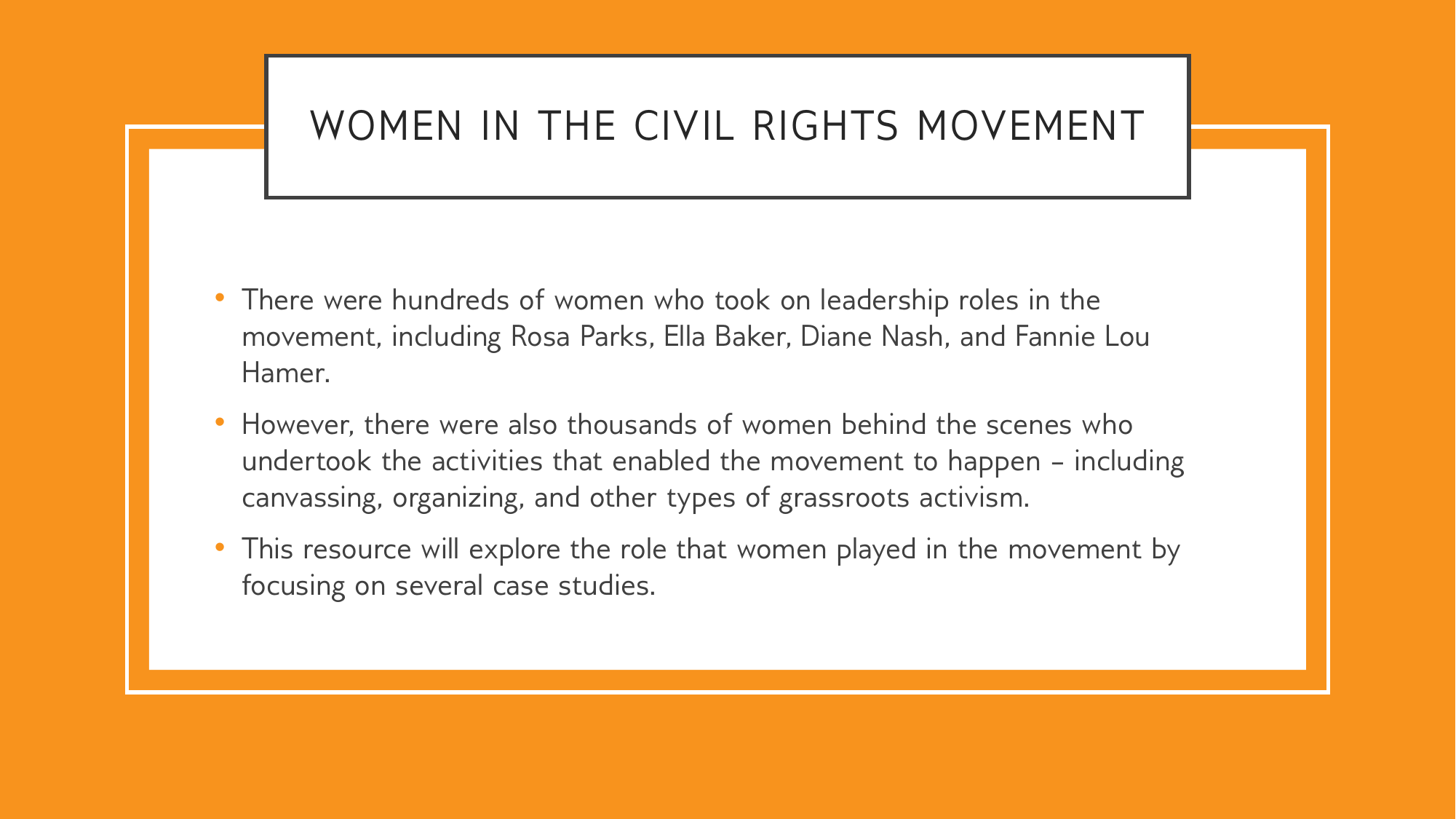

# Women in the Civil Rights Movement

There were hundreds of women who took on leadership roles in the movement, including Rosa Parks, Ella Baker, Diane Nash, and Fannie Lou Hamer.
However, there were also thousands of women behind the scenes who undertook the activities that enabled the movement to happen – including canvassing, organizing, and other types of grassroots activism.
This resource will explore the role that women played in the movement by focusing on several case studies.